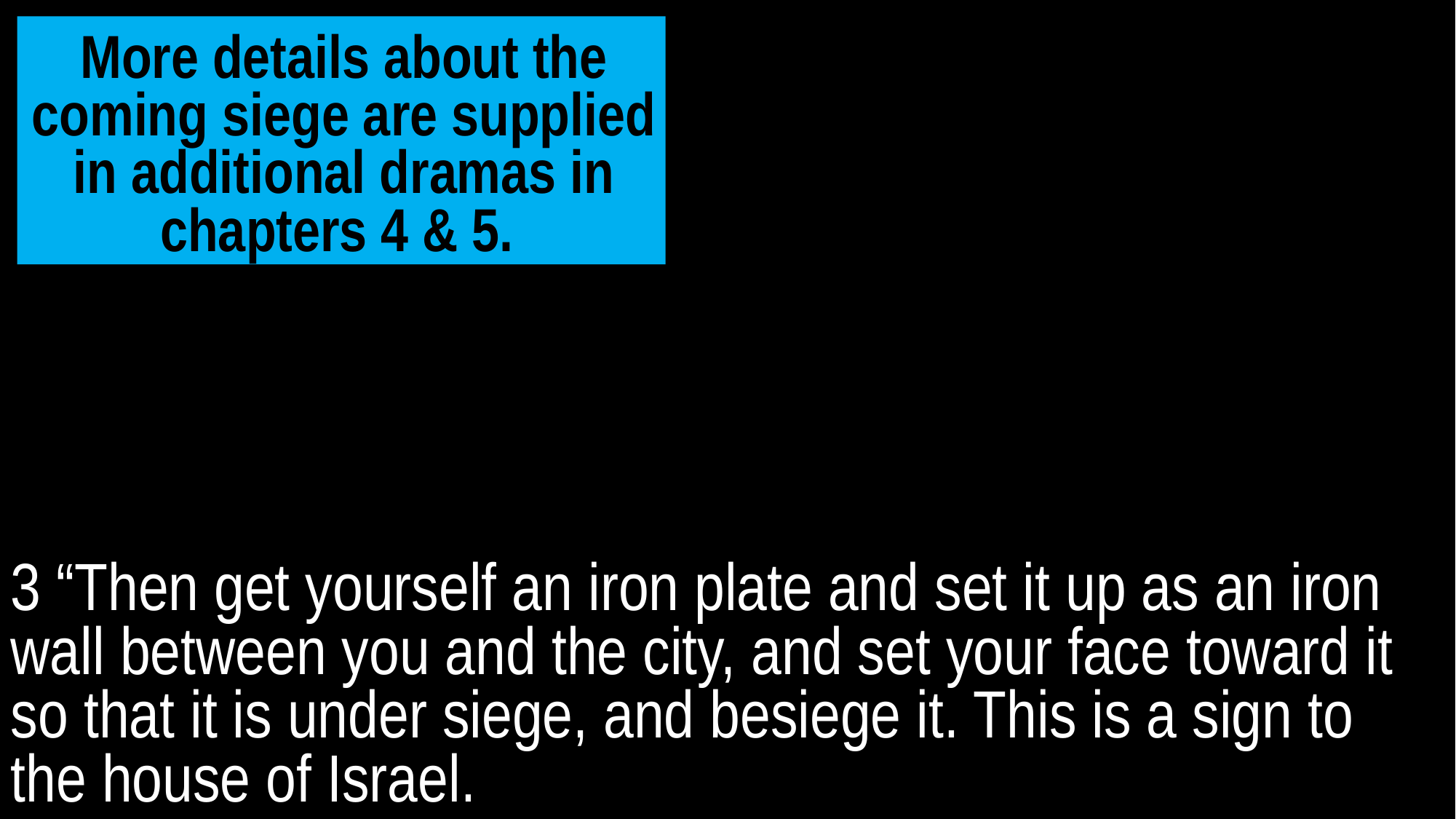

More details about the coming siege are supplied in additional dramas in chapters 4 & 5.
3 “Then get yourself an iron plate and set it up as an iron wall between you and the city, and set your face toward it so that it is under siege, and besiege it. This is a sign to the house of Israel.